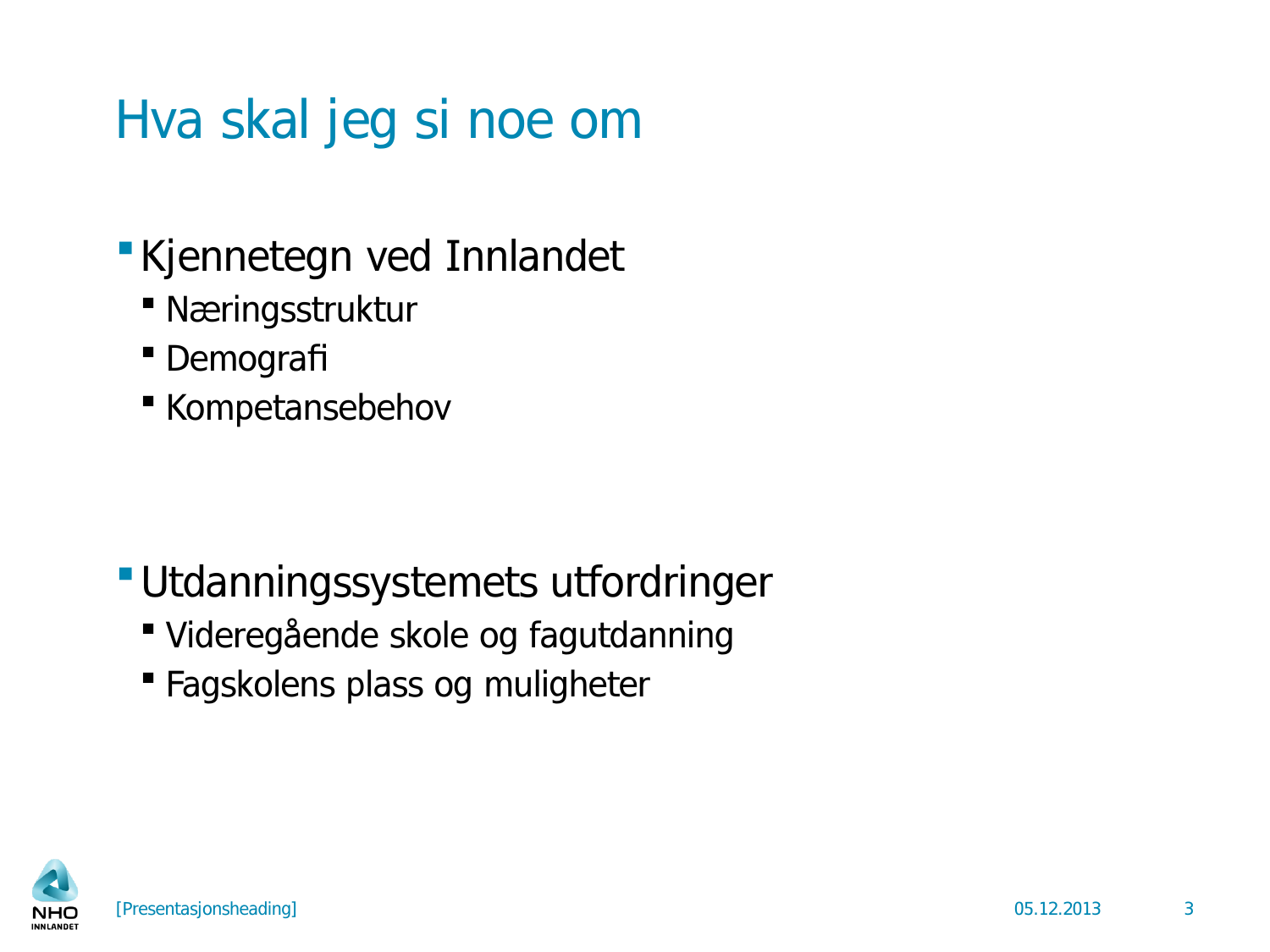

# Hva skal jeg si noe om
Kjennetegn ved Innlandet
Næringsstruktur
Demografi
Kompetansebehov

Utdanningssystemets utfordringer
Videregående skole og fagutdanning
Fagskolens plass og muligheter
[Presentasjonsheading]
05.12.2013
3